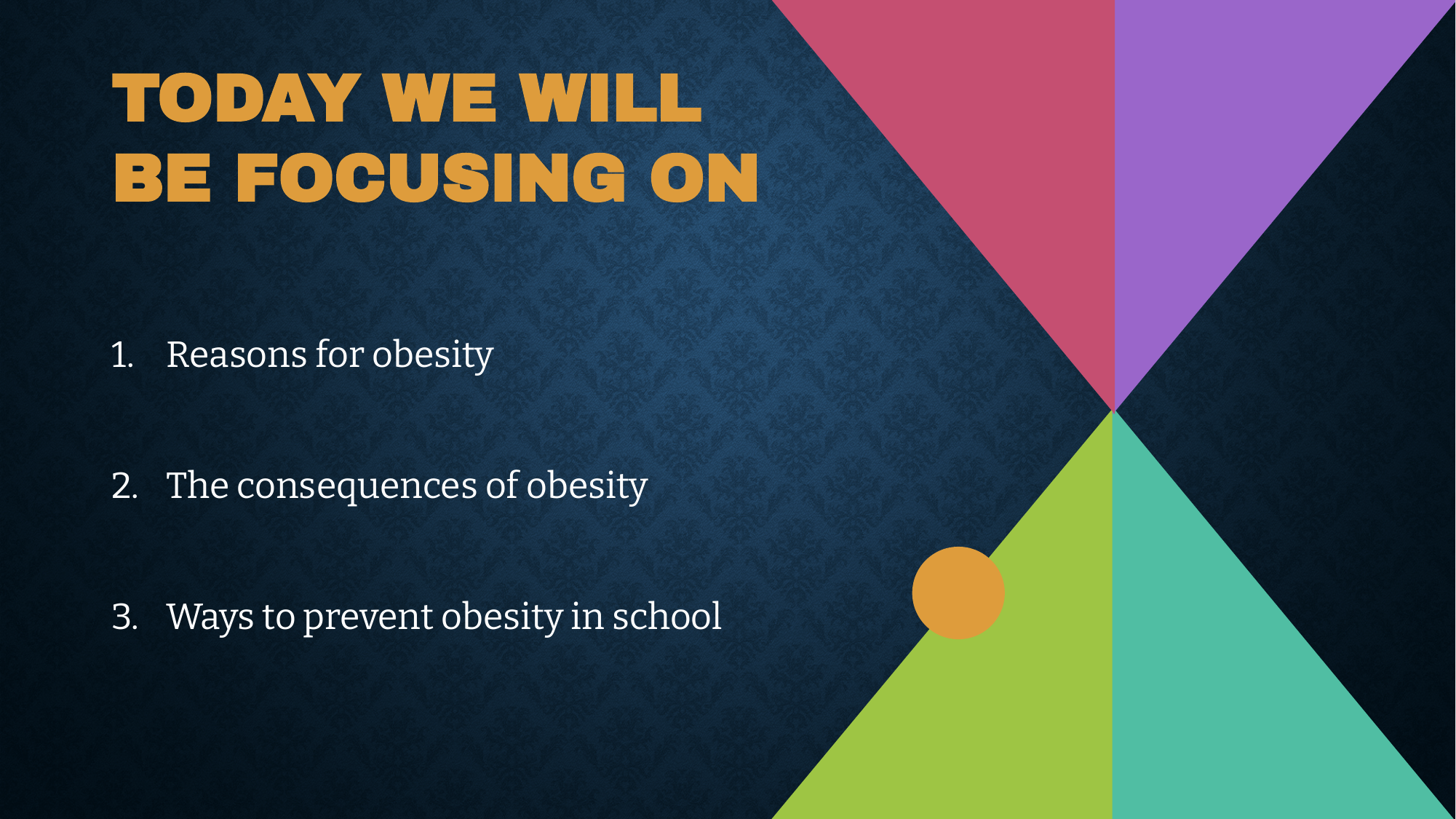

# Today we will be focusing on

Reasons for obesity

The consequences of obesity

Ways to prevent obesity in school